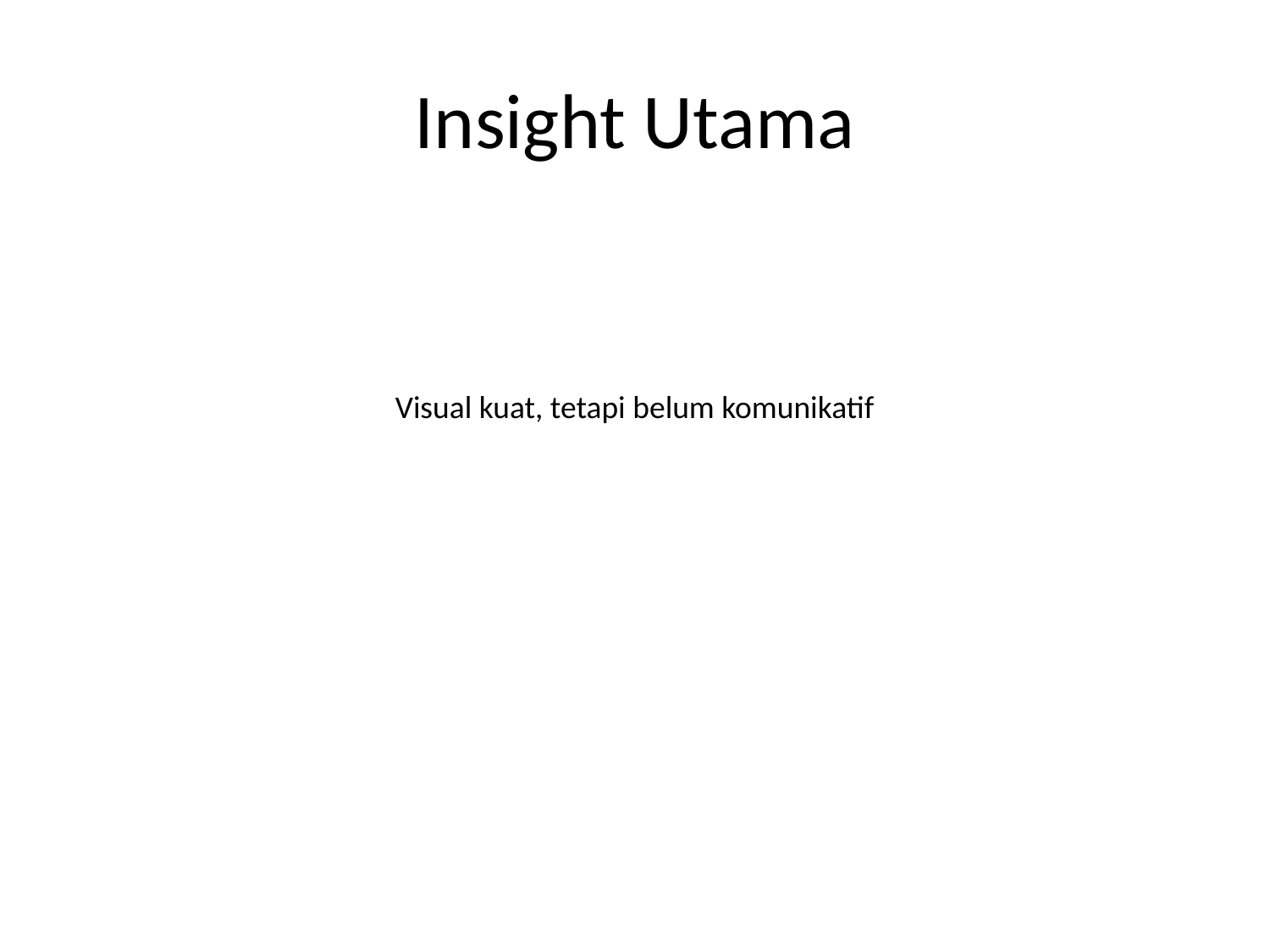

# Insight Utama
Visual kuat, tetapi belum komunikatif